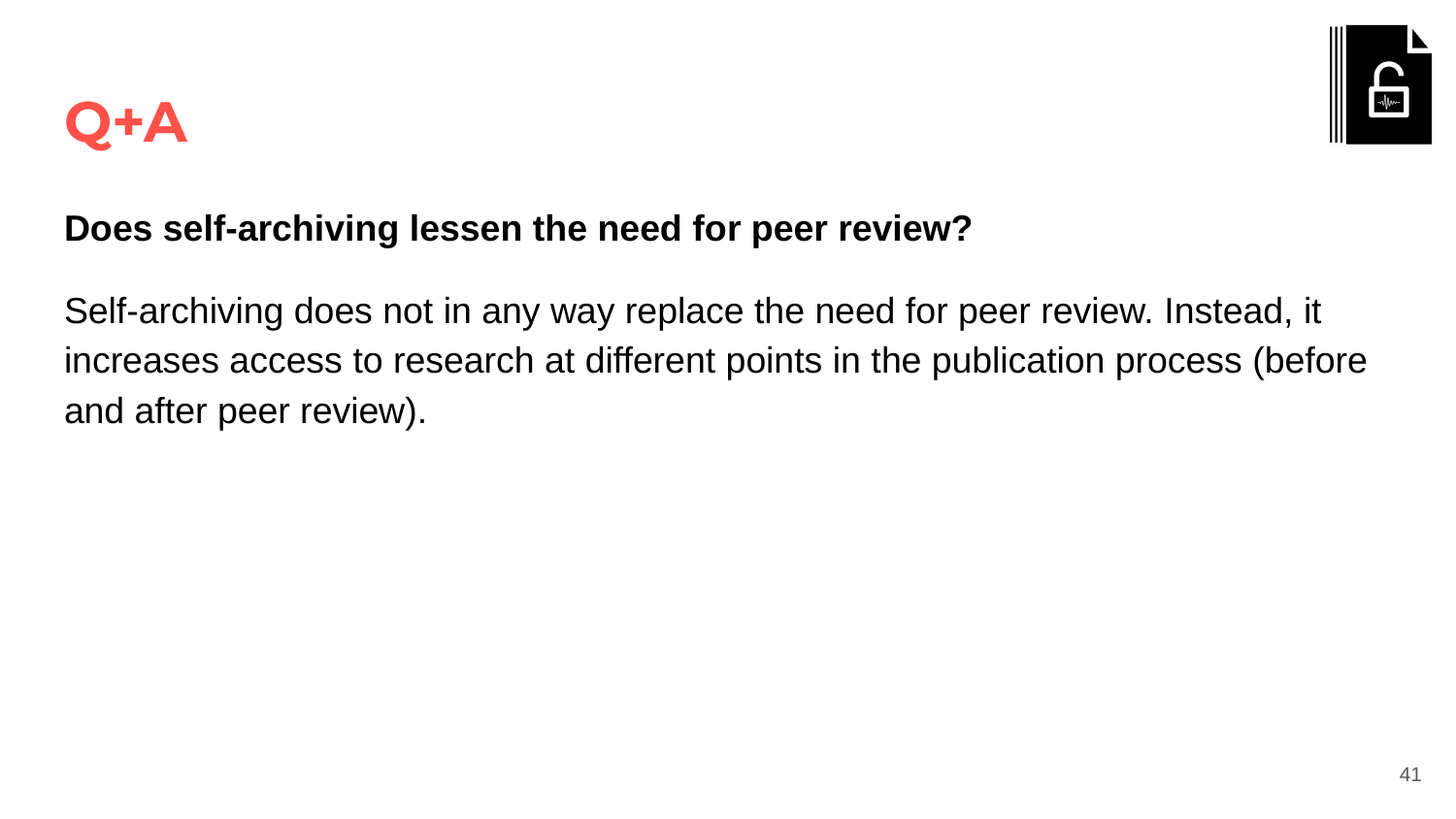

# Q+A
Does self-archiving lessen the need for peer review?
Self-archiving does not in any way replace the need for peer review. Instead, it increases access to research at different points in the publication process (before and after peer review).

41